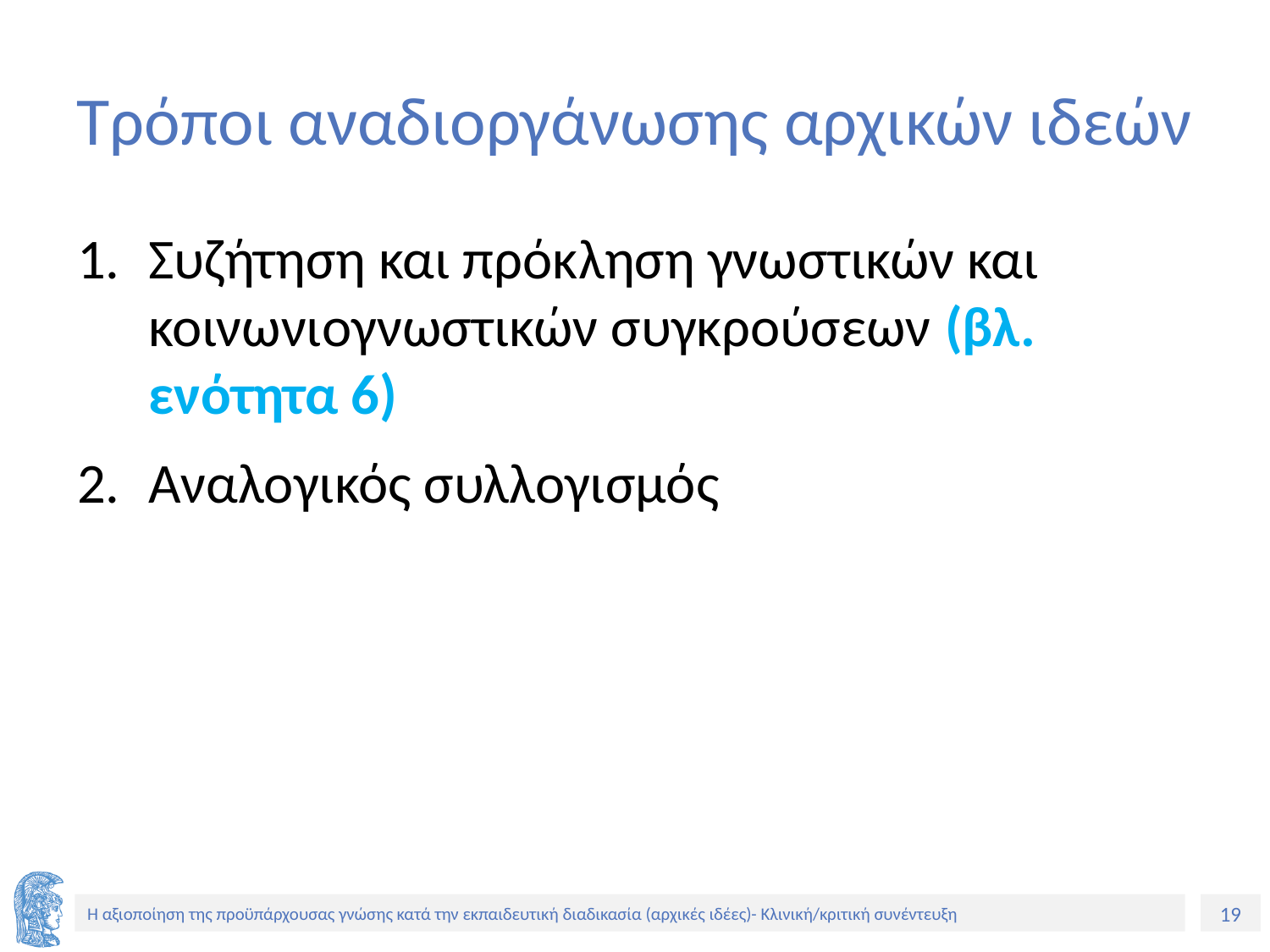

# Τρόποι αναδιοργάνωσης αρχικών ιδεών
Συζήτηση και πρόκληση γνωστικών και κοινωνιογνωστικών συγκρούσεων (βλ. ενότητα 6)
Αναλογικός συλλογισμός